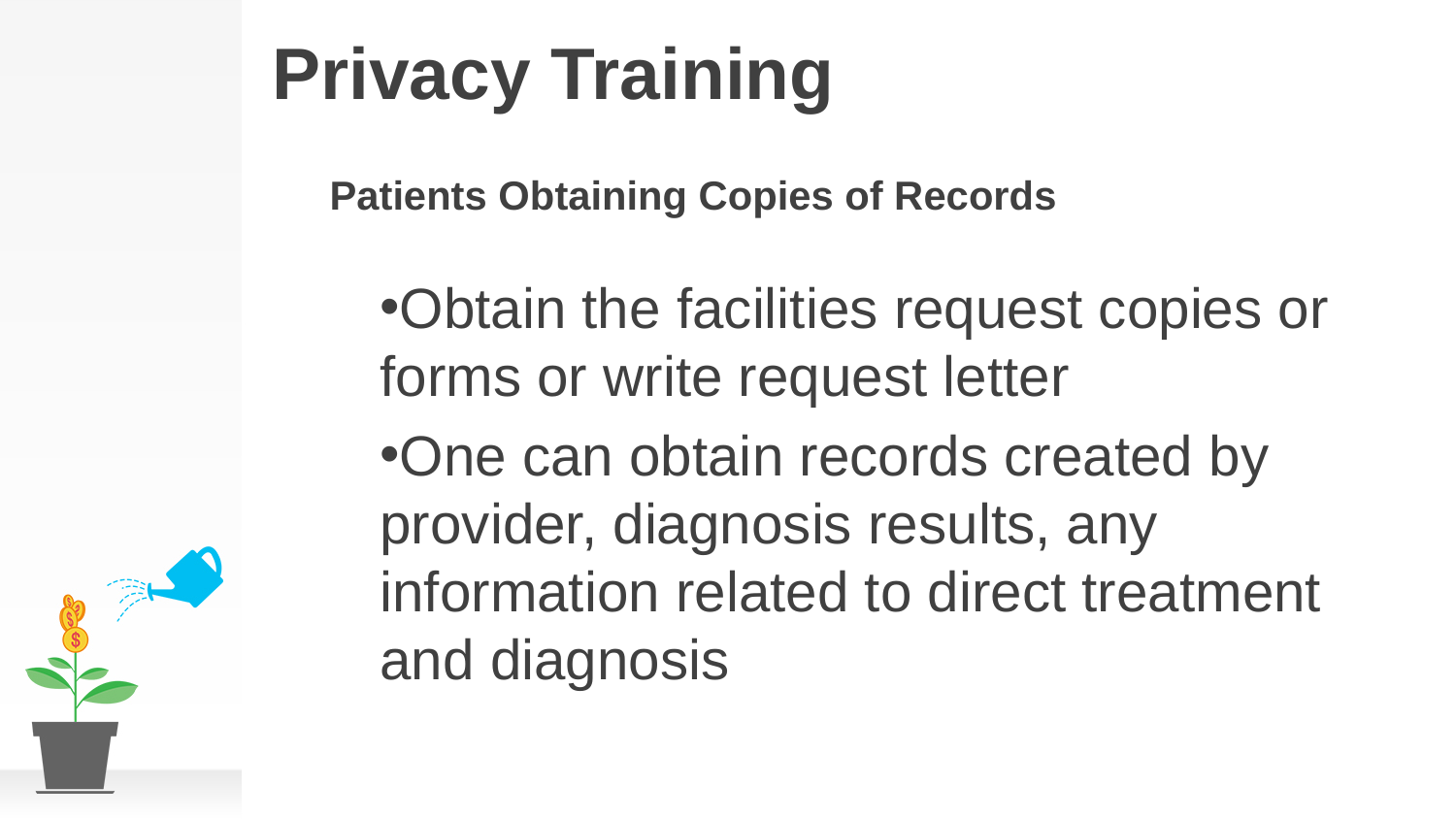

# Privacy Training
Patients Obtaining Copies of Records
Obtain the facilities request copies or forms or write request letter
One can obtain records created by provider, diagnosis results, any information related to direct treatment and diagnosis